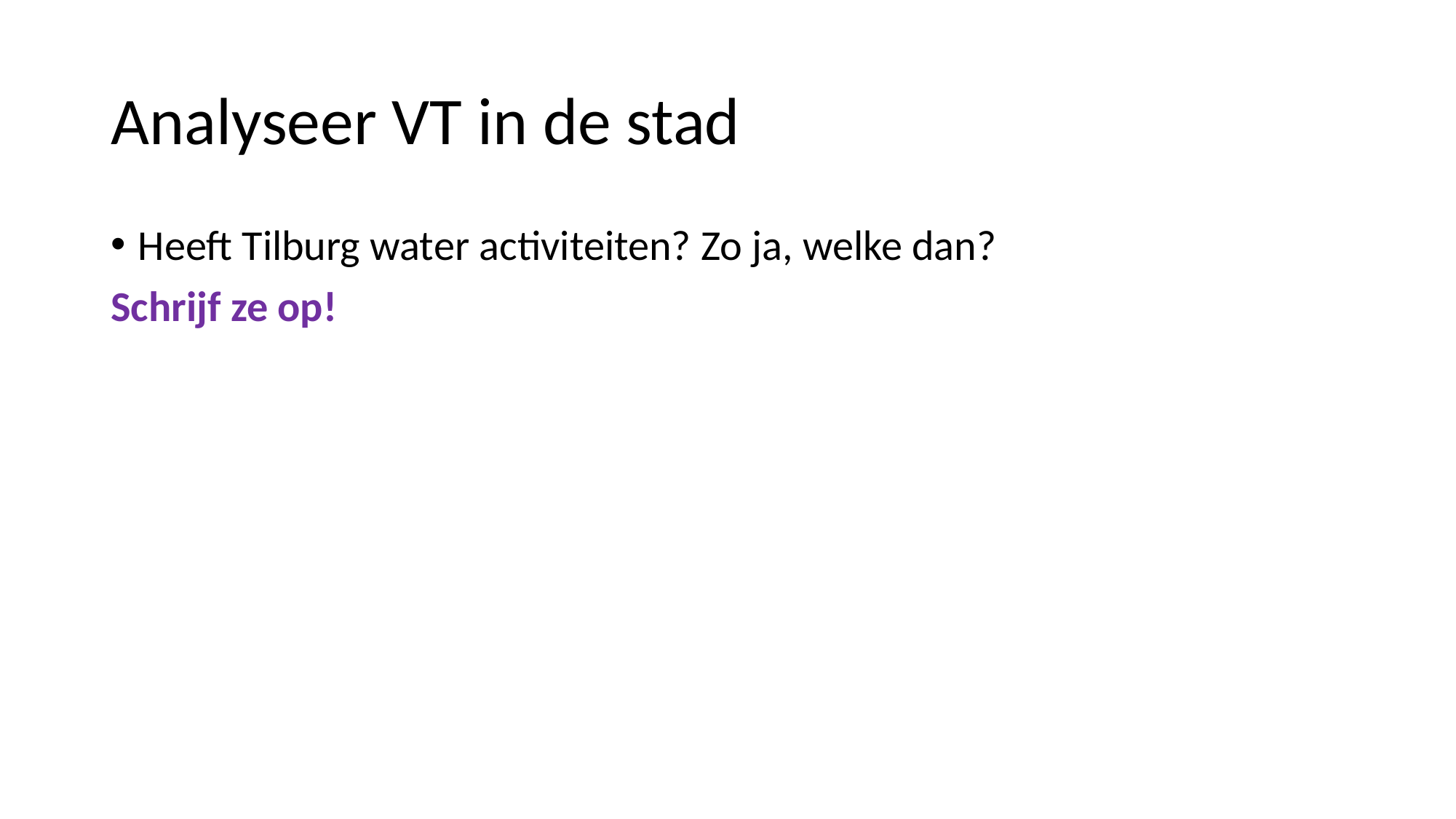

# Analyseer VT in de stad
Heeft Tilburg water activiteiten? Zo ja, welke dan?
Schrijf ze op!